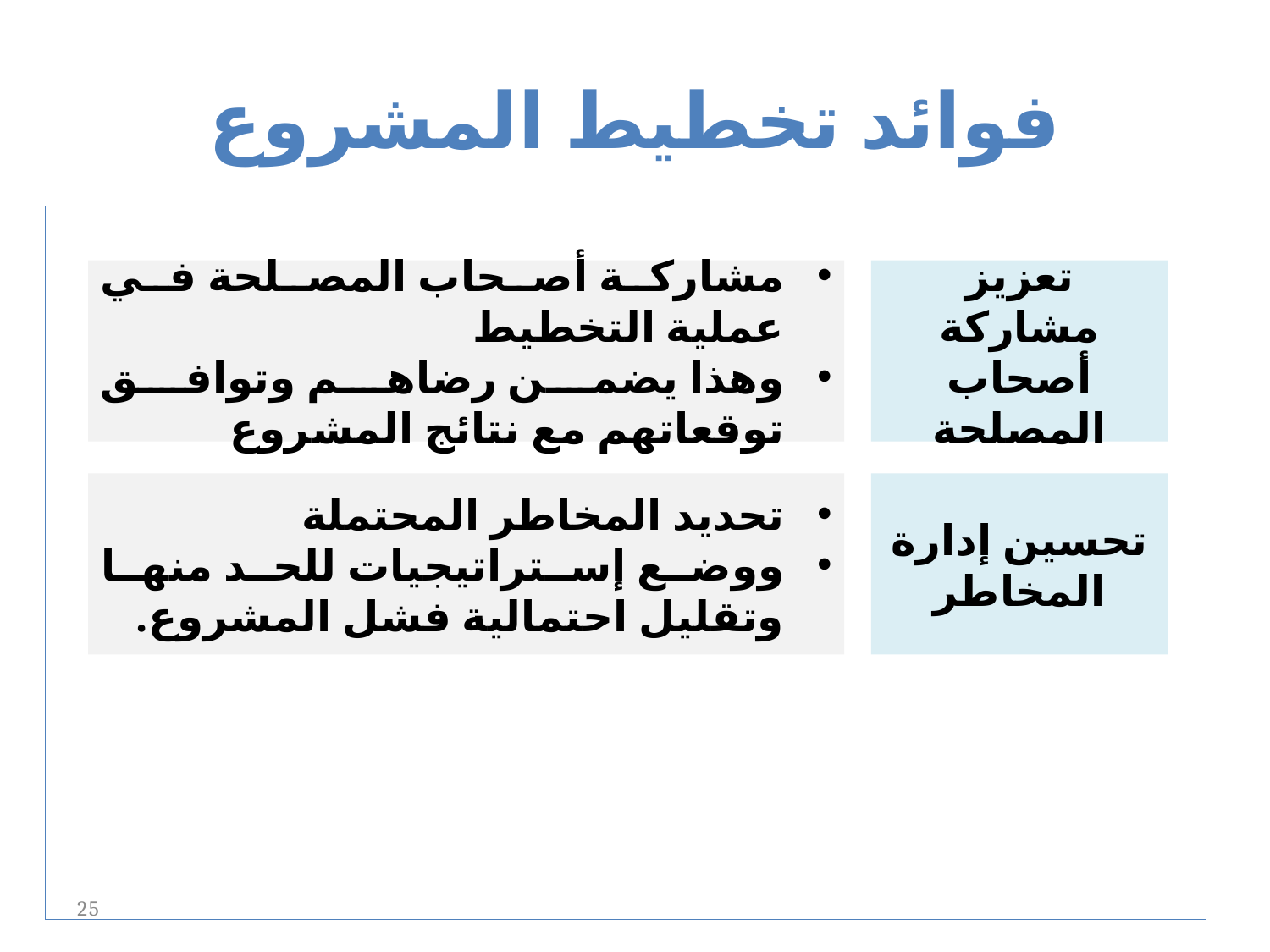

# فوائد تخطيط المشروع

مشاركة أصحاب المصلحة في عملية التخطيط
وهذا يضمن رضاهم وتوافق توقعاتهم مع نتائج المشروع
تعزيز مشاركة أصحاب المصلحة
تحديد المخاطر المحتملة
ووضع إستراتيجيات للحد منها وتقليل احتمالية فشل المشروع.
تحسين إدارة المخاطر
25